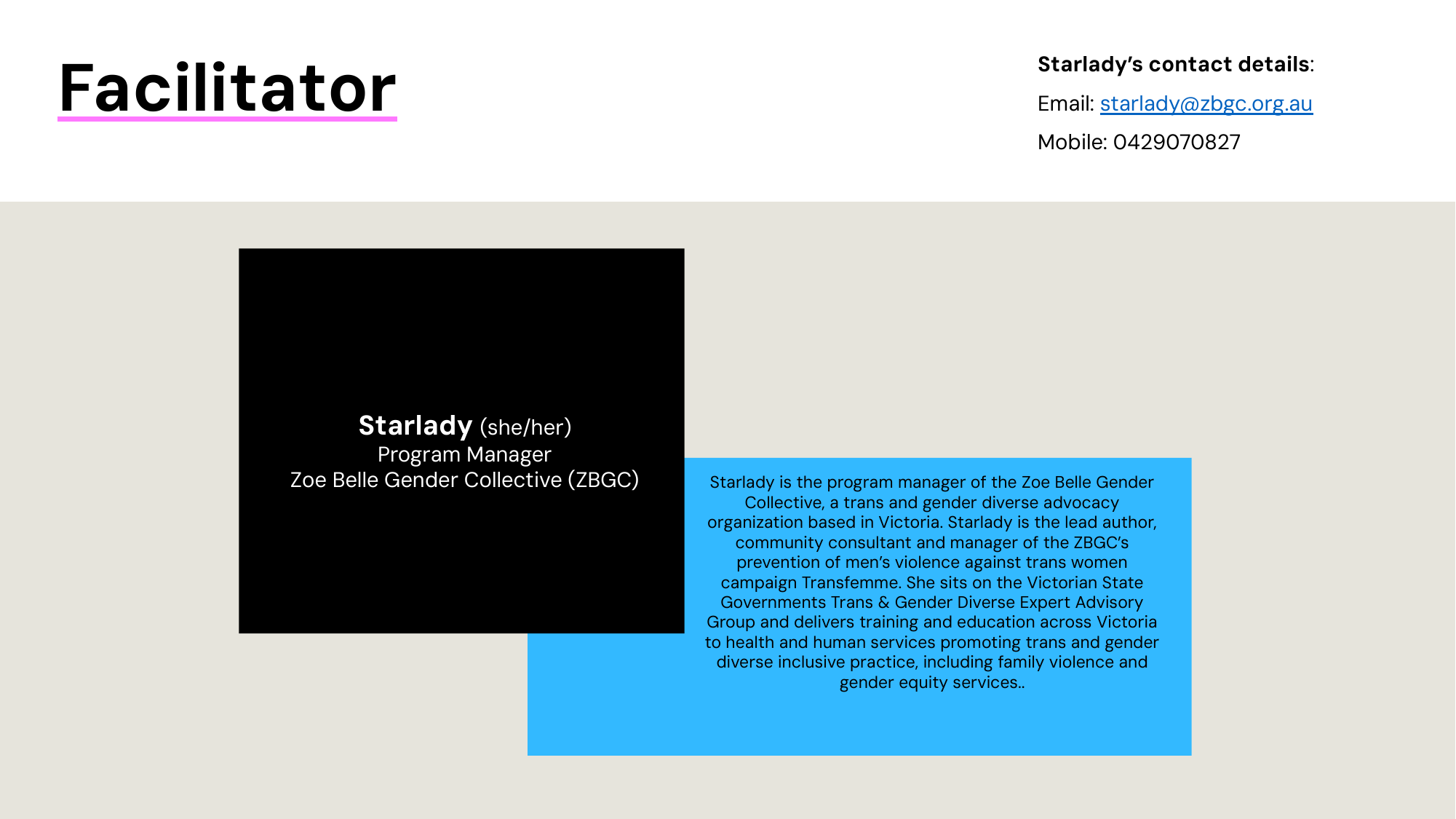

Facilitator
Starlady’s contact details:
Email: starlady@zbgc.org.au
Mobile: 0429070827

Starlady (she/her)
Program Manager
Zoe Belle Gender Collective (ZBGC)

Starlady is the program manager of the Zoe Belle Gender Collective, a trans and gender diverse advocacy organization based in Victoria. Starlady is the lead author, community consultant and manager of the ZBGC’s prevention of men’s violence against trans women campaign Transfemme. She sits on the Victorian State Governments Trans & Gender Diverse Expert Advisory Group and delivers training and education across Victoria to health and human services promoting trans and gender diverse inclusive practice, including family violence and gender equity services..